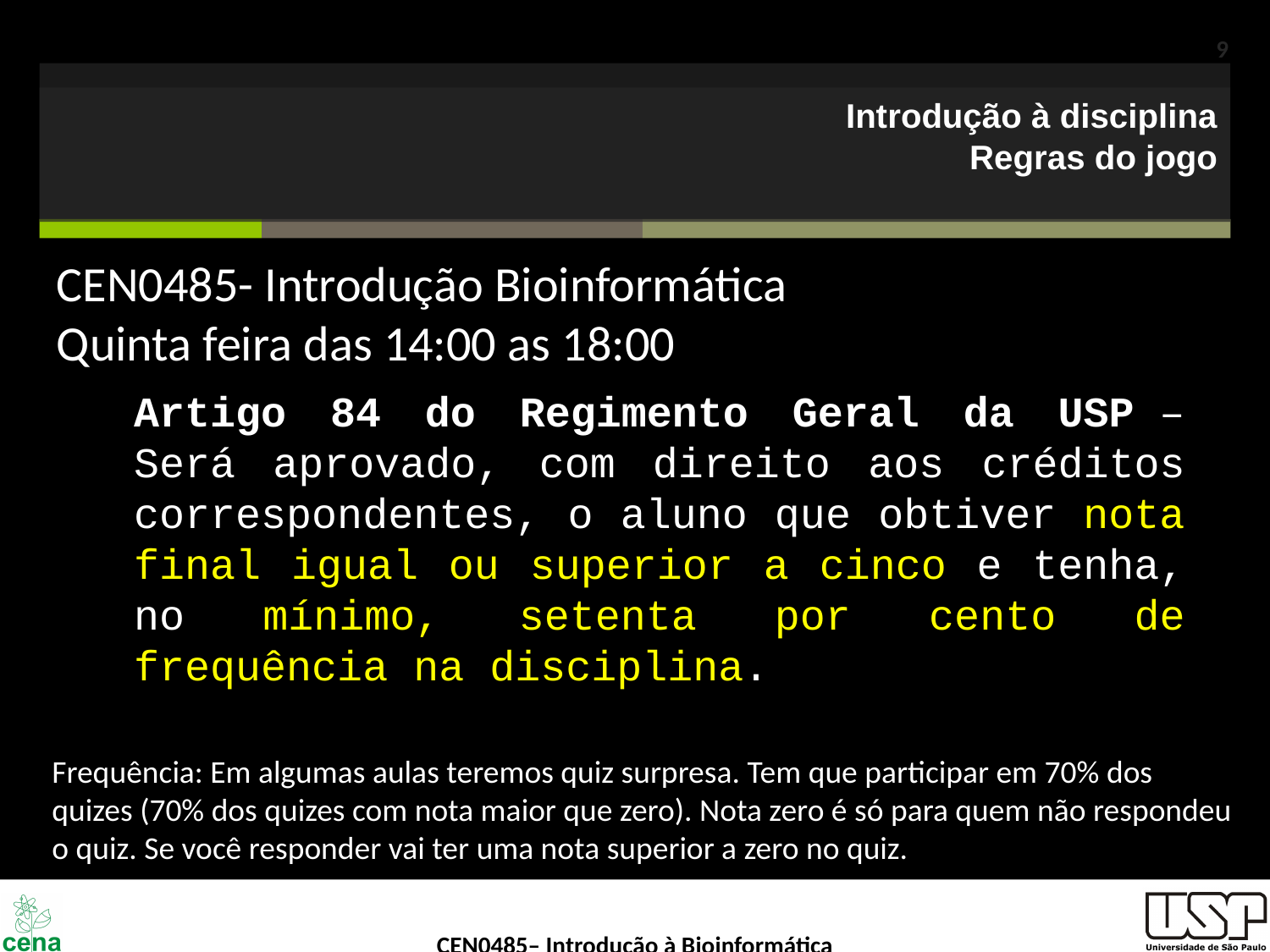

9
# Introdução à disciplina Regras do jogo
CEN0485- Introdução Bioinformática
Quinta feira das 14:00 as 18:00
Artigo 84 do Regimento Geral da USP – Será aprovado, com direito aos créditos correspondentes, o aluno que obtiver nota final igual ou superior a cinco e tenha, no mínimo, setenta por cento de frequência na disciplina.
Frequência: Em algumas aulas teremos quiz surpresa. Tem que participar em 70% dos quizes (70% dos quizes com nota maior que zero). Nota zero é só para quem não respondeu o quiz. Se você responder vai ter uma nota superior a zero no quiz.